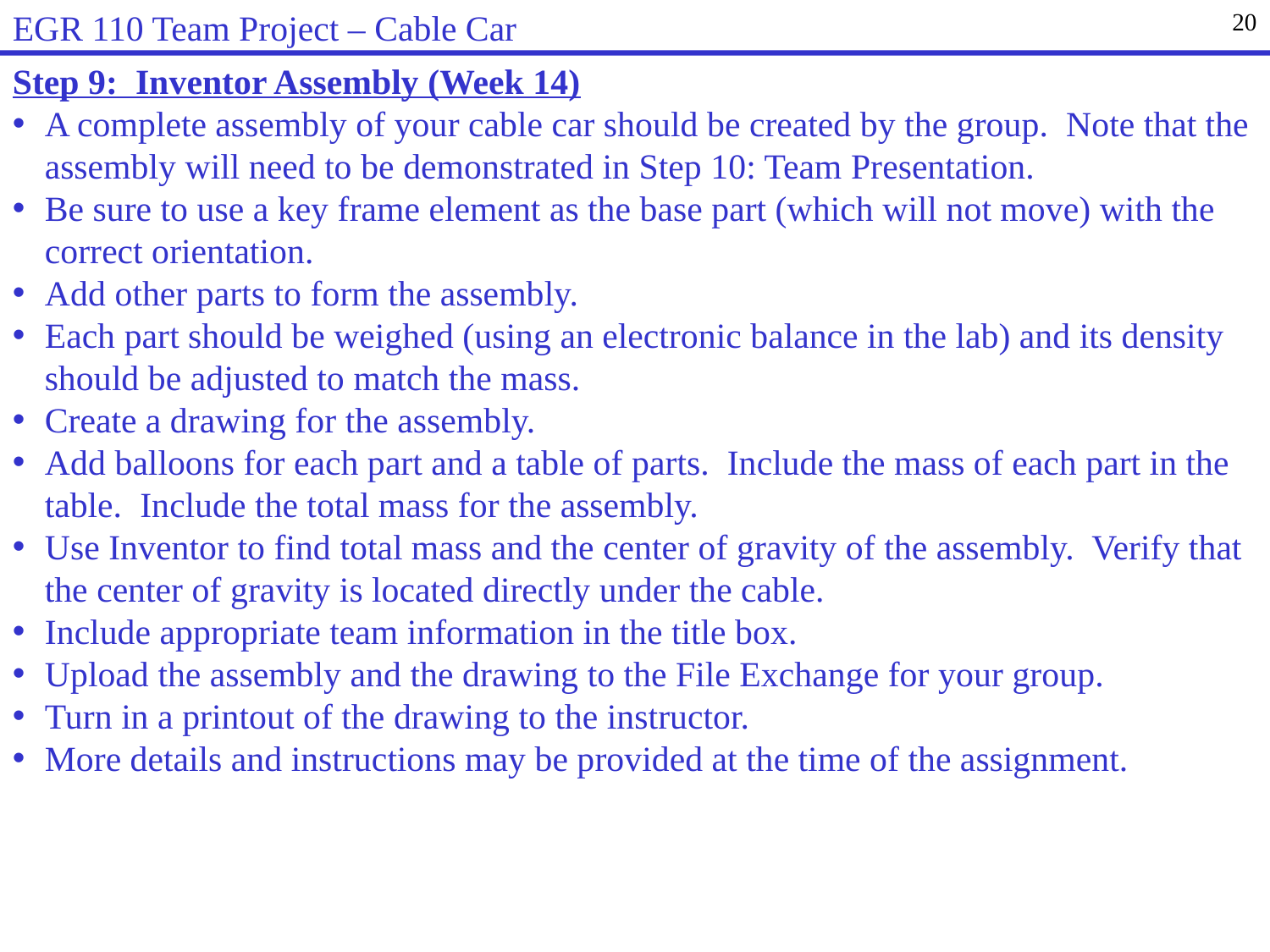

EGR 110 Team Project – Cable Car
20

Step 9:  Inventor Assembly (Week 14)
A complete assembly of your cable car should be created by the group.  Note that the assembly will need to be demonstrated in Step 10: Team Presentation.
Be sure to use a key frame element as the base part (which will not move) with the correct orientation.
Add other parts to form the assembly.
Each part should be weighed (using an electronic balance in the lab) and its density should be adjusted to match the mass.
Create a drawing for the assembly.
Add balloons for each part and a table of parts.  Include the mass of each part in the table.  Include the total mass for the assembly.
Use Inventor to find total mass and the center of gravity of the assembly.  Verify that the center of gravity is located directly under the cable.
Include appropriate team information in the title box.
Upload the assembly and the drawing to the File Exchange for your group.
Turn in a printout of the drawing to the instructor.
More details and instructions may be provided at the time of the assignment.